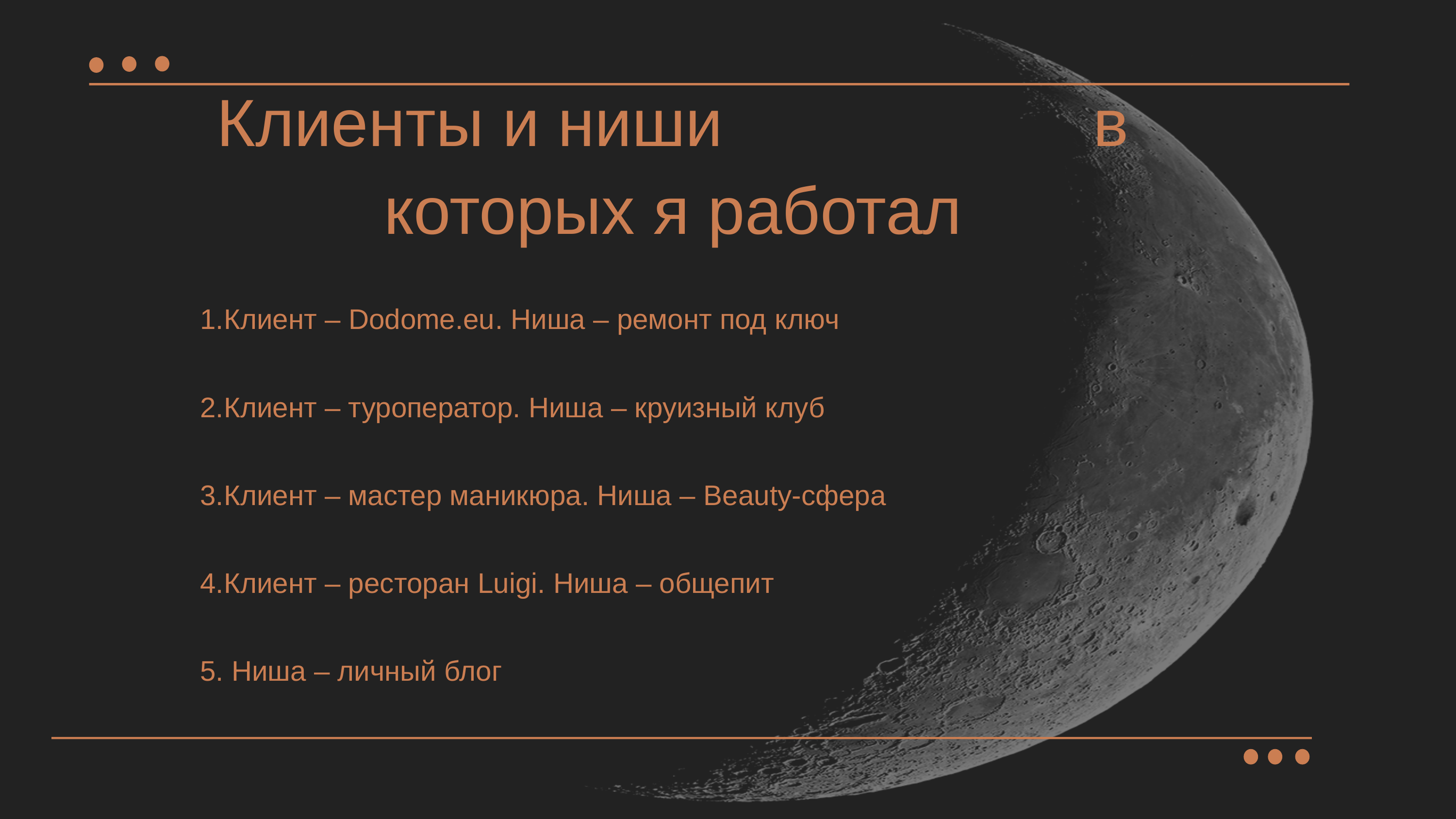

Клиенты и ниши                    в которых я работал
1.Клиент – Dodome.eu. Ниша – ремонт под ключ
2.Клиент – туроператор. Ниша – круизный клуб
3.Клиент – мастер маникюра. Ниша – Beauty-сфера
4.Клиент – ресторан Luigi. Ниша – общепит
5. Ниша – личный блог